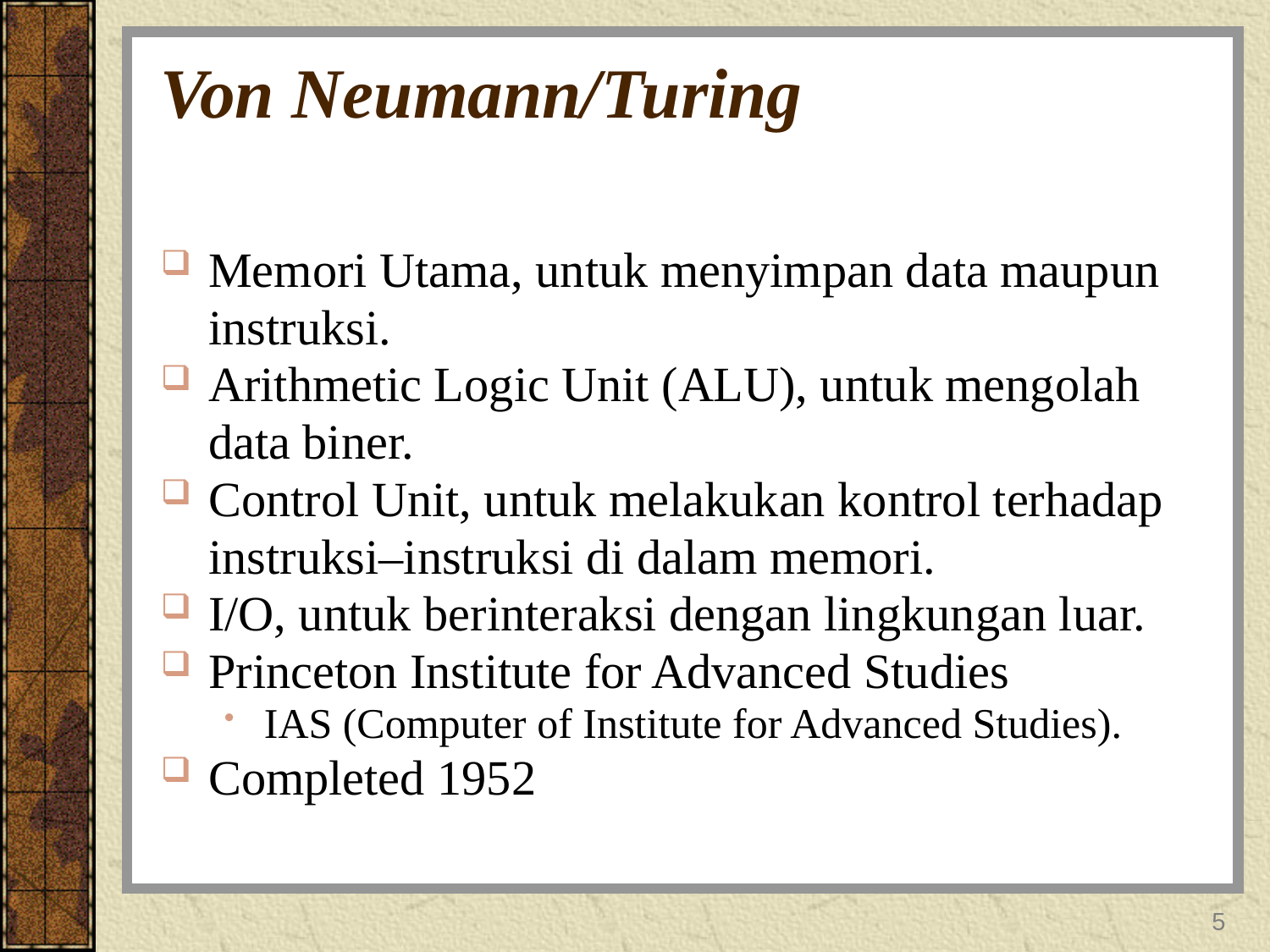

# Von Neumann/Turing
Memori Utama, untuk menyimpan data maupun
	instruksi.
Arithmetic Logic Unit (ALU), untuk mengolah
	data biner.
Control Unit, untuk melakukan kontrol terhadap
	instruksi–instruksi di dalam memori.
I/O, untuk berinteraksi dengan lingkungan luar.
Princeton Institute for Advanced Studies
IAS (Computer of Institute for Advanced Studies).
Completed 1952

5